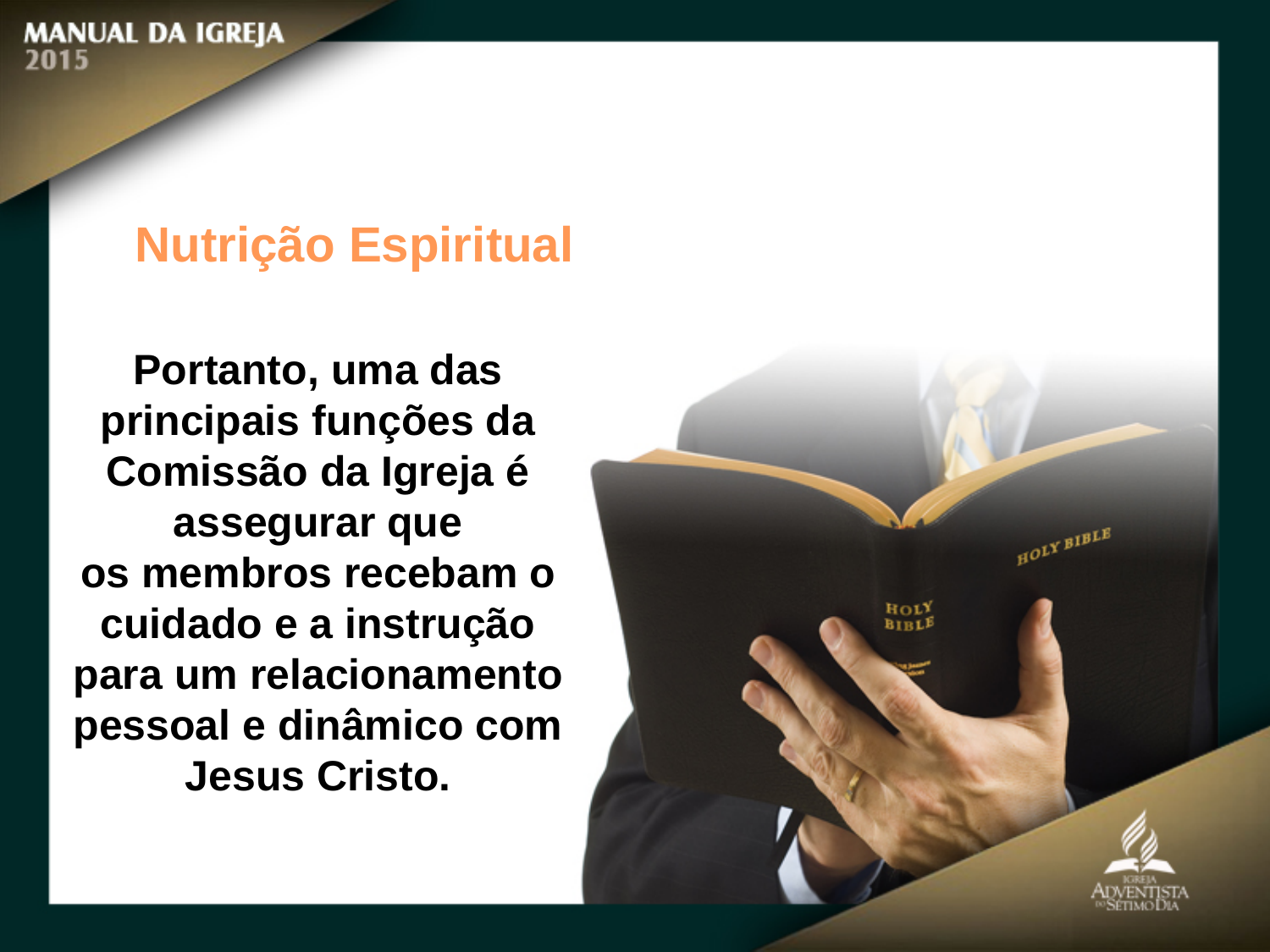

Nutrição Espiritual
Portanto, uma das principais funções da Comissão da Igreja é assegurar que
os membros recebam o cuidado e a instrução para um relacionamento pessoal e dinâmico com Jesus Cristo.